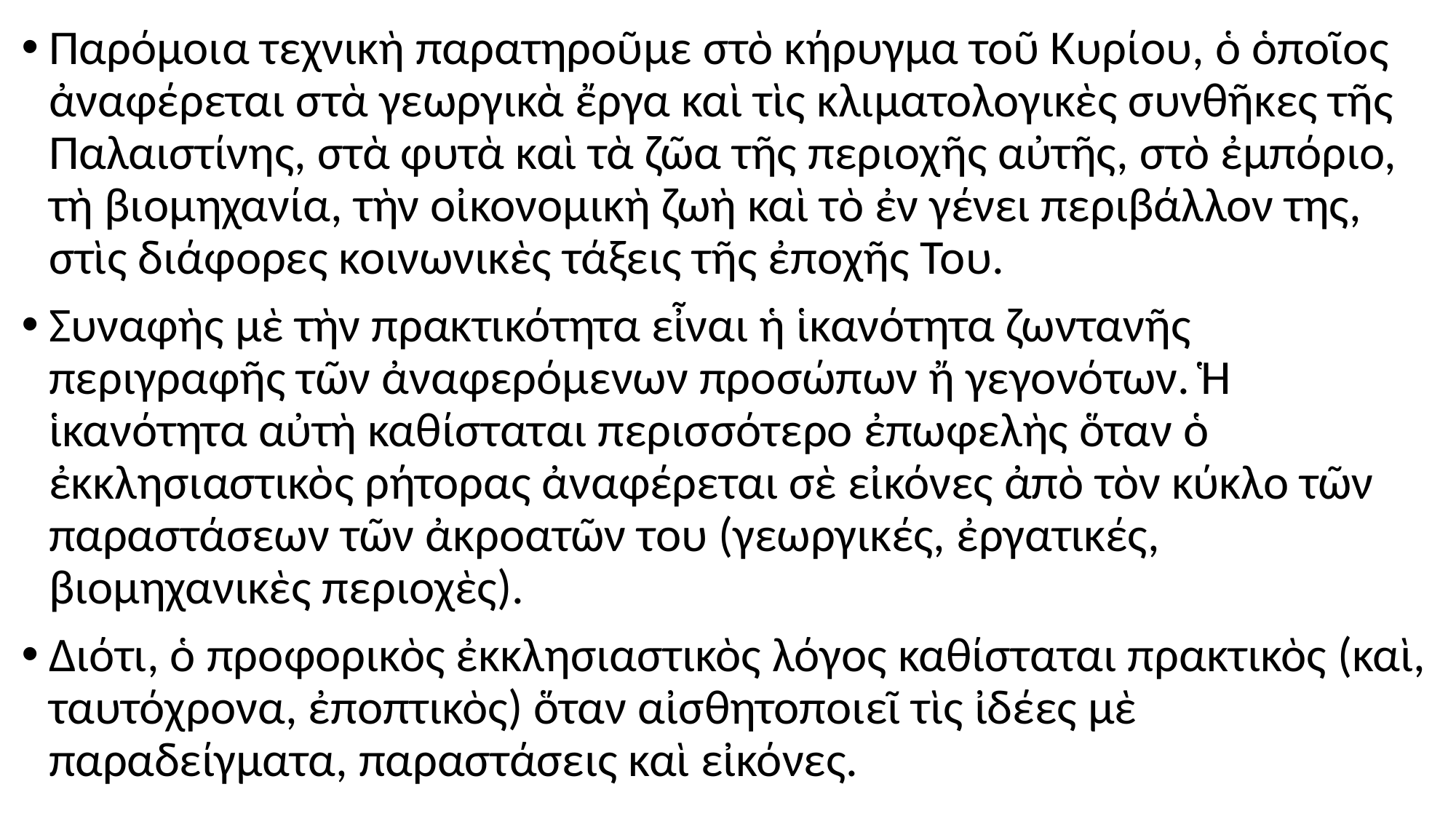

#
Παρόμοια τεχνικὴ παρατηροῦμε στὸ κήρυγμα τοῦ Κυρίου, ὁ ὁποῖος ἀναφέρεται στὰ γεωργικὰ ἔργα καὶ τὶς κλιματολογικὲς συνθῆκες τῆς Παλαιστίνης, στὰ φυτὰ καὶ τὰ ζῶα τῆς περιοχῆς αὐτῆς, στὸ ἐμπόριο, τὴ βιομηχανία, τὴν οἰκονομικὴ ζωὴ καὶ τὸ ἐν γένει περιβάλλον της, στὶς διάφορες κοινωνικὲς τάξεις τῆς ἐποχῆς Του.
Συναφὴς μὲ τὴν πρακτικότητα εἶναι ἡ ἱκανότητα ζωντανῆς περιγραφῆς τῶν ἀναφερόμενων προσώπων ἤ γεγονότων. Ἡ ἱκανότητα αὐτὴ καθίσταται περισσότερο ἐπωφελὴς ὅταν ὁ ἐκκλησιαστικὸς ρήτορας ἀναφέρεται σὲ εἰκόνες ἀπὸ τὸν κύκλο τῶν παραστάσεων τῶν ἀκροατῶν του (γεωργικές, ἐργατικές, βιομηχανικὲς περιοχὲς).
Διότι, ὁ προφορικὸς ἐκκλησιαστικὸς λόγος καθίσταται πρακτικὸς (καὶ, ταυτόχρονα, ἐποπτικὸς) ὅταν αἰσθητοποιεῖ τὶς ἰδέες μὲ παραδείγματα, παραστάσεις καὶ εἰκόνες.